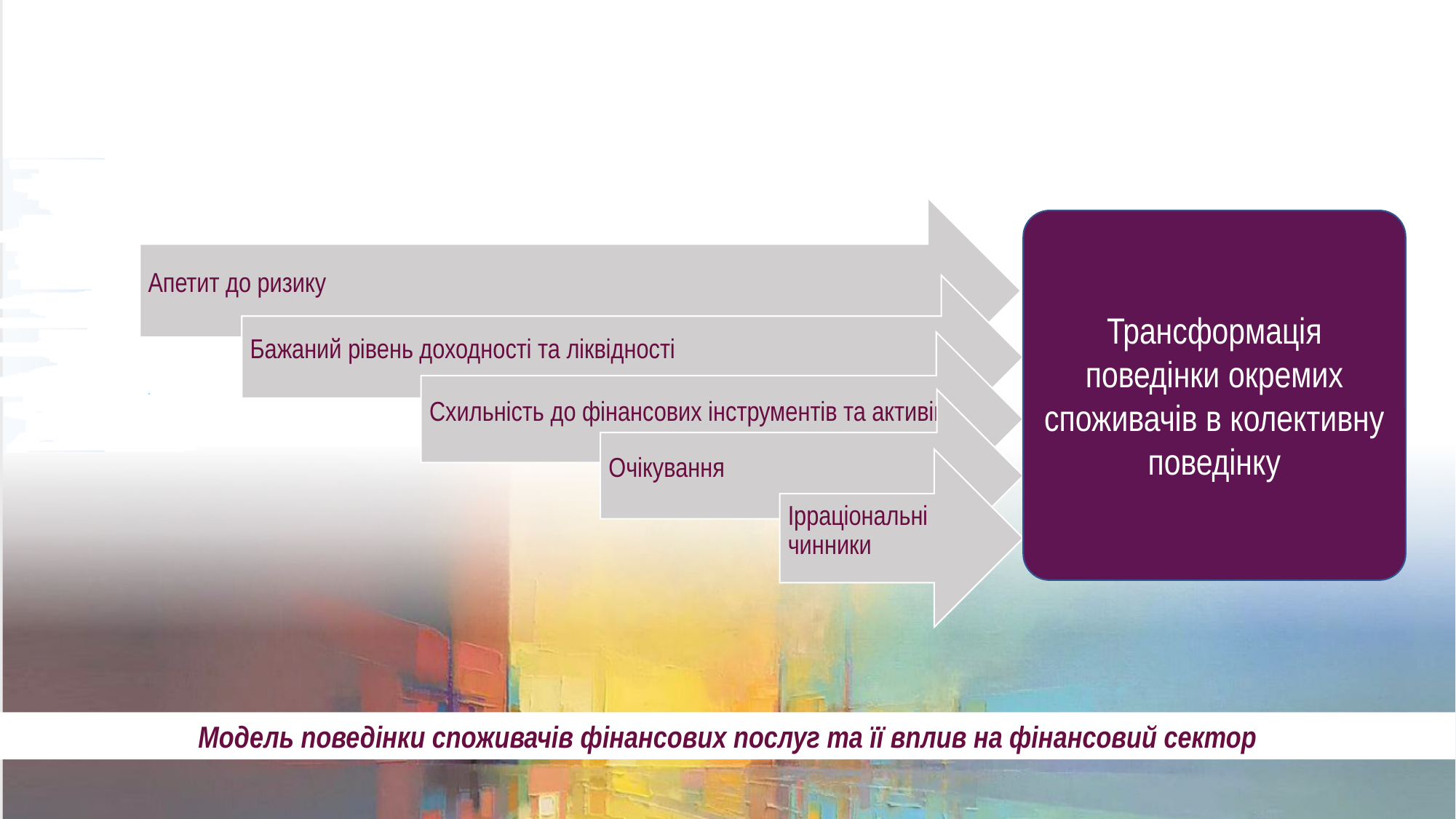

Апетит до ризику
Бажаний рівень доходності та ліквідності
Схильність до фінансових інструментів та активів
Очікування
Ірраціональні чинники
Трансформація поведінки окремих споживачів в колективну поведінку
Модель поведінки споживачів фінансових послуг та її вплив на фінансовий сектор